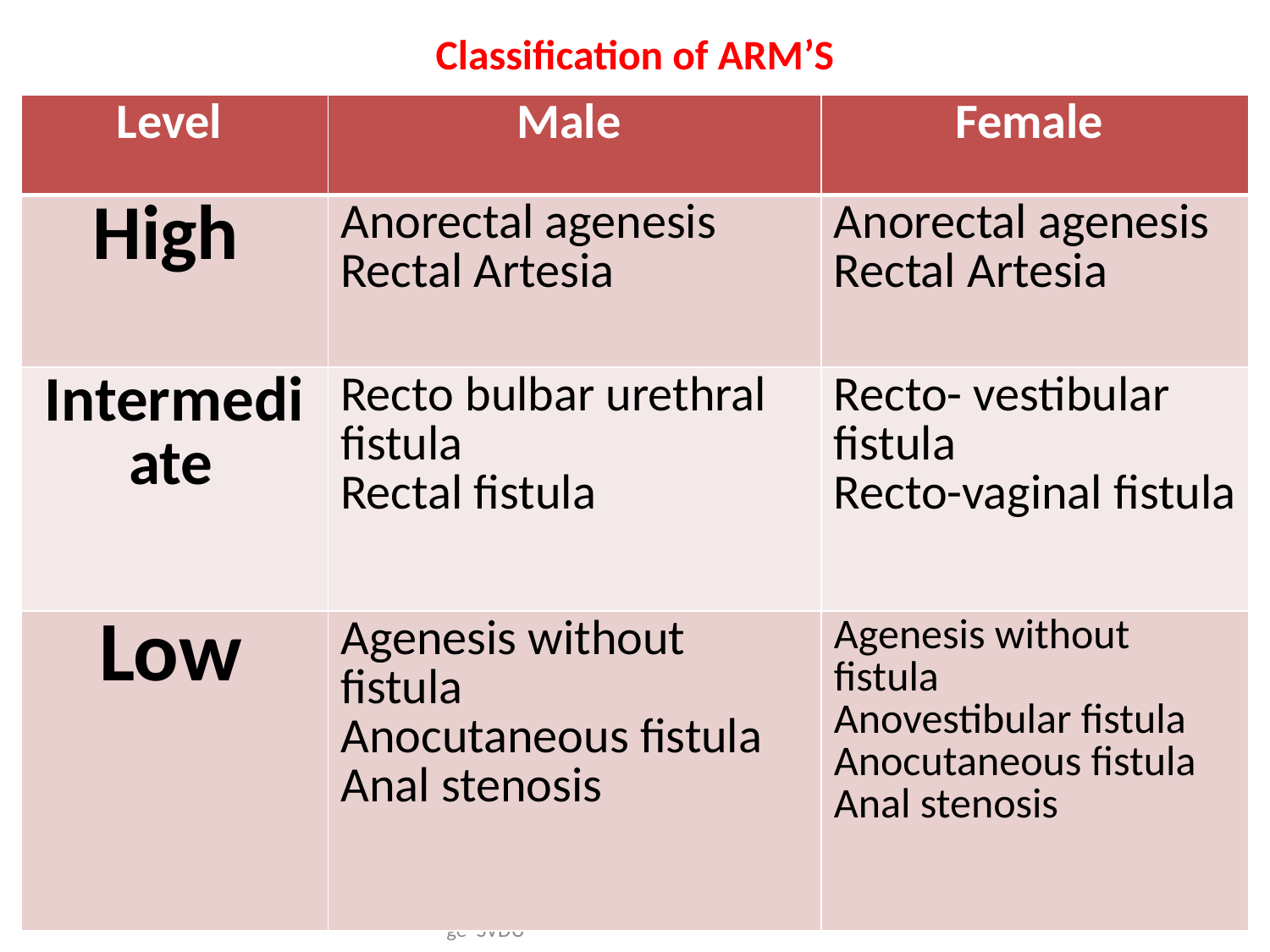

# Classification of ARM’S
| Level | Male | Female |
| --- | --- | --- |
| High | Anorectal agenesis Rectal Artesia | Anorectal agenesis Rectal Artesia |
| Intermediate | Recto bulbar urethral fistula Rectal fistula | Recto- vestibular fistula Recto-vaginal fistula |
| Low | Agenesis without fistula Anocutaneous fistula Anal stenosis | Agenesis without fistula Anovestibular fistula Anocutaneous fistula Anal stenosis |
Rajesh P Joseph Sumandeep Nursing  College  SVDU